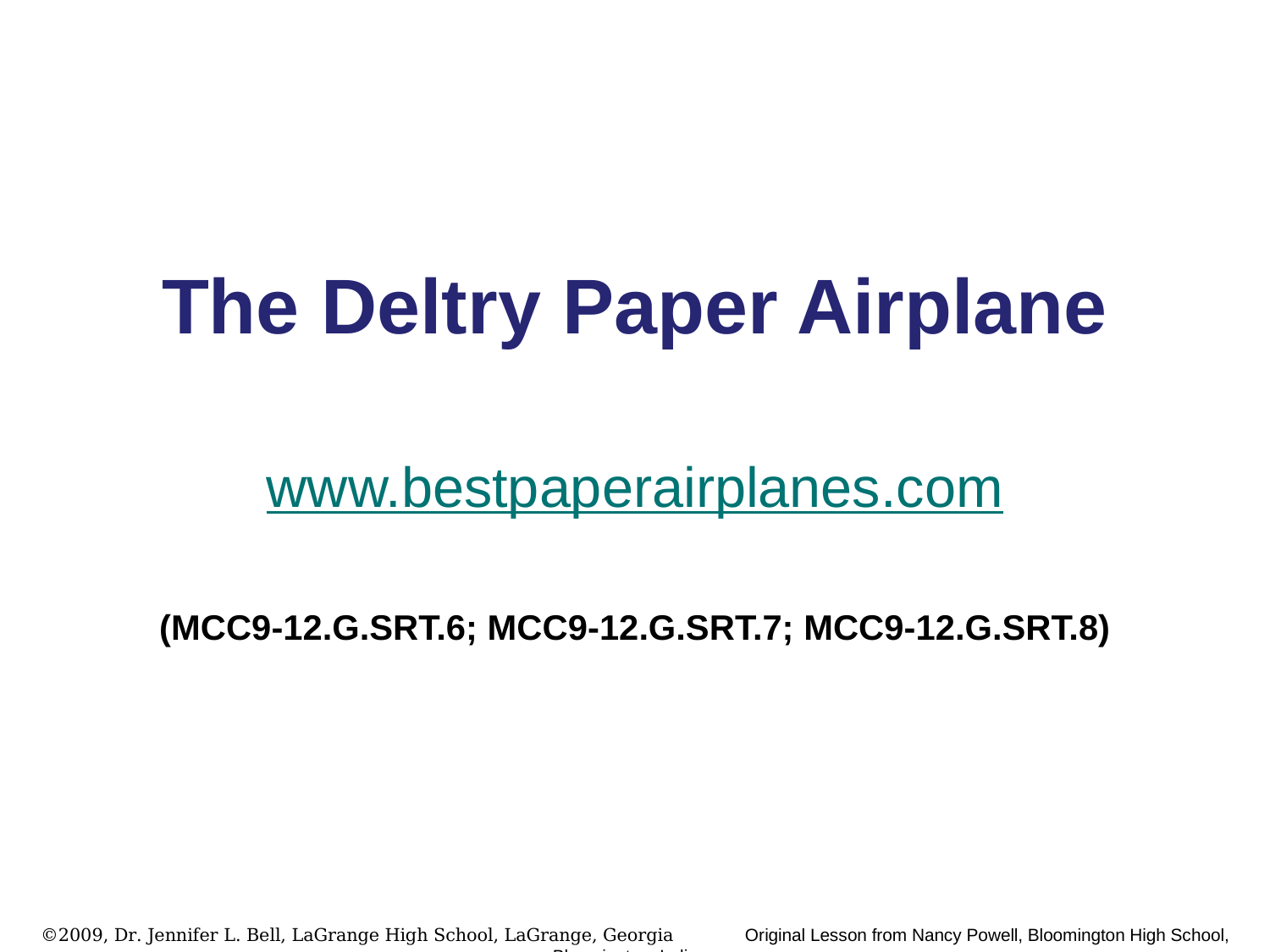

# The Deltry Paper Airplane
www.bestpaperairplanes.com

(MCC9‐12.G.SRT.6; MCC9‐12.G.SRT.7; MCC9‐12.G.SRT.8)
©2009, Dr. Jennifer L. Bell, LaGrange High School, LaGrange, Georgia             Original Lesson from Nancy Powell, Bloomington High School, Bloomington, Indiana